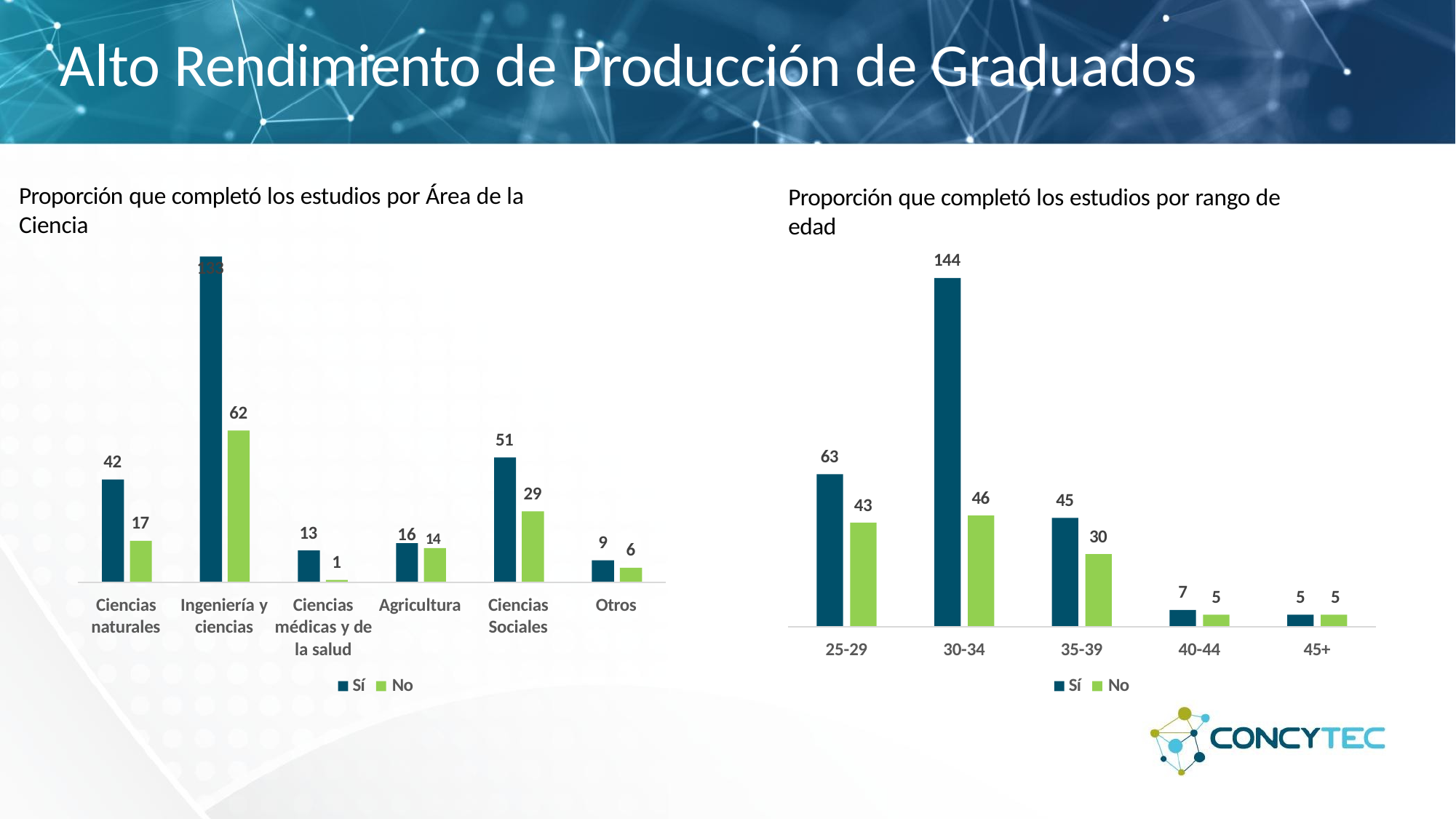

# Alto Rendimiento de Producción de Graduados
Proporción que completó los estudios por Área de la Ciencia
133
Proporción que completó los estudios por rango de edad
144

62
51
63
42
29
46
45
43
17
16 14
13
30
9
6
1
7
5
5	5
Ciencias naturales
Ingeniería y ciencias
Ciencias médicas y de la salud
Agricultura
Ciencias Sociales
Otros
25-29
30-34
35-39
40-44
45+
Sí	No
Sí	No